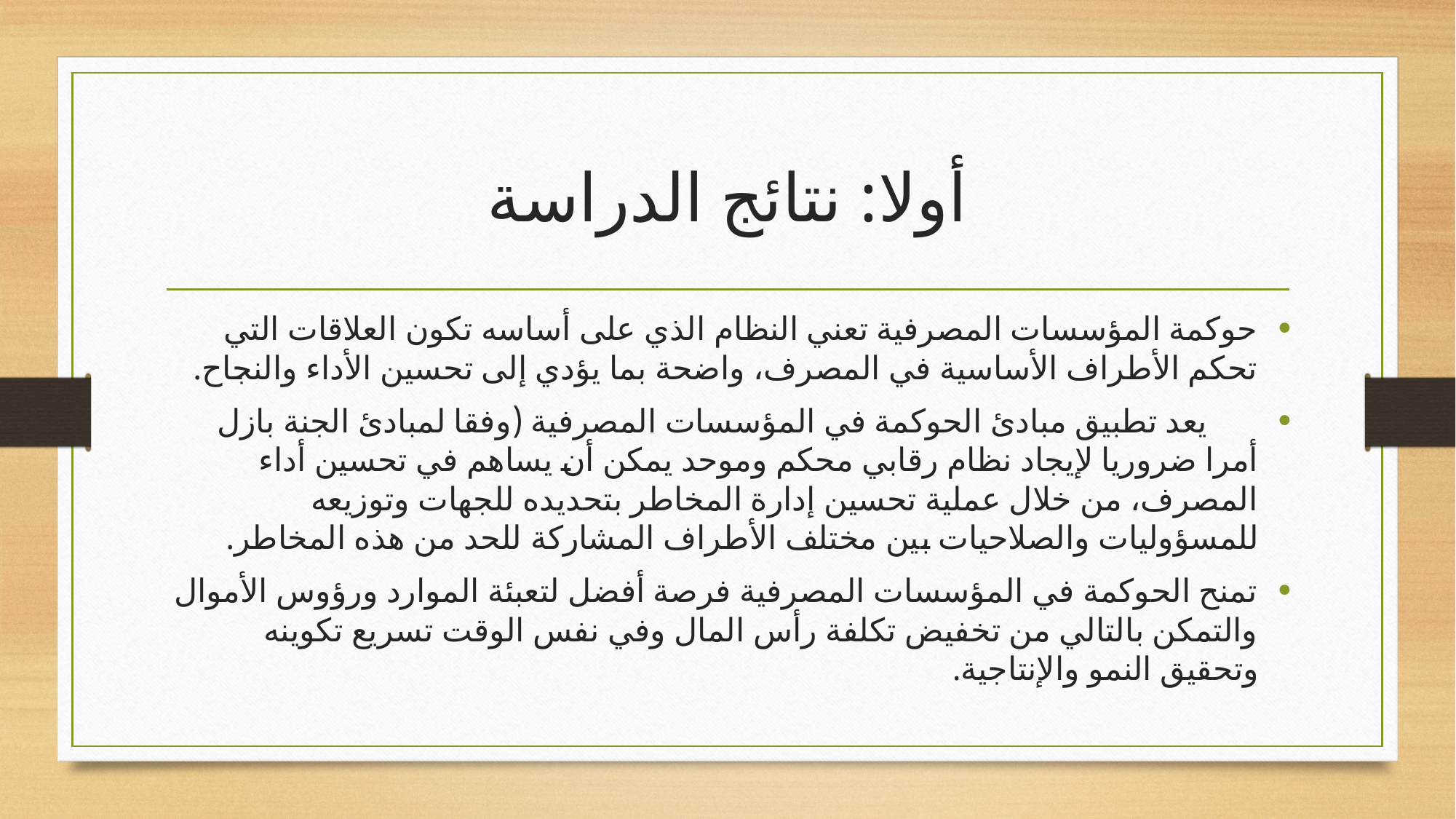

# أولا: نتائج الدراسة
حوكمة المؤسسات المصرفية تعني النظام الذي على أساسه تكون العلاقات التي تحكم الأطراف الأساسية في المصرف، واضحة بما يؤدي إلى تحسين الأداء والنجاح.
      يعد تطبيق مبادئ الحوكمة في المؤسسات المصرفية (وفقا لمبادئ الجنة بازل أمرا ضروريا لإيجاد نظام رقابي محكم وموحد يمكن أن يساهم في تحسين أداء المصرف، من خلال عملية تحسين إدارة المخاطر بتحديده للجهات وتوزيعه للمسؤوليات والصلاحيات بين مختلف الأطراف المشاركة للحد من هذه المخاطر.
تمنح الحوكمة في المؤسسات المصرفية فرصة أفضل لتعبئة الموارد ورؤوس الأموال والتمكن بالتالي من تخفيض تكلفة رأس المال وفي نفس الوقت تسريع تكوينه وتحقيق النمو والإنتاجية.